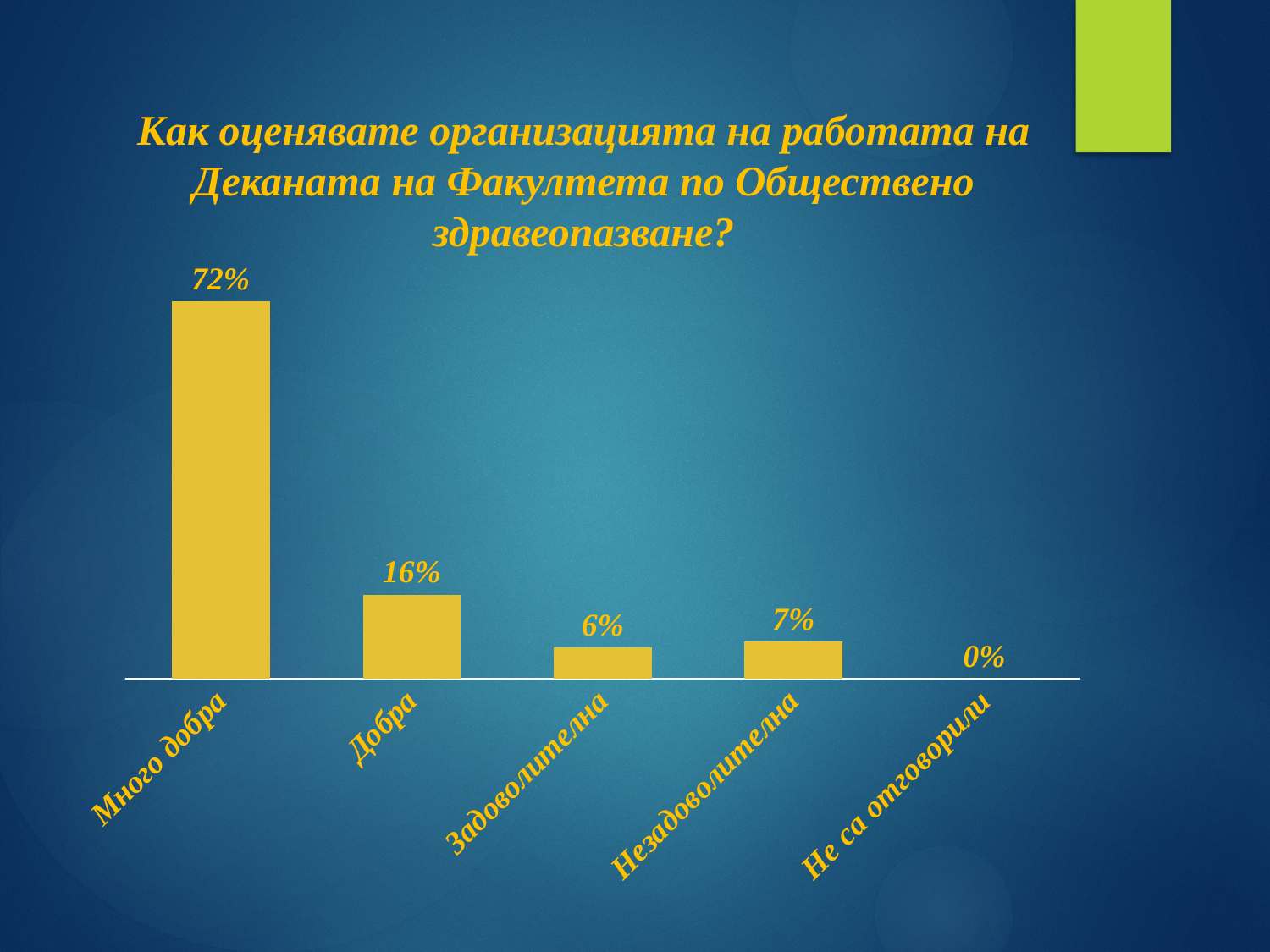

# Как оценявате организацията на работата на Деканата на Факултета по Обществено здравеопазване?

### Chart

| Category | Series 1 |
|---|---|
| Много добра | 0.72 |
| Добра | 0.16 |
| Задоволителна | 0.06 |
| Незадоволителна | 0.07 |
| Не са отговорили | 0.0 |